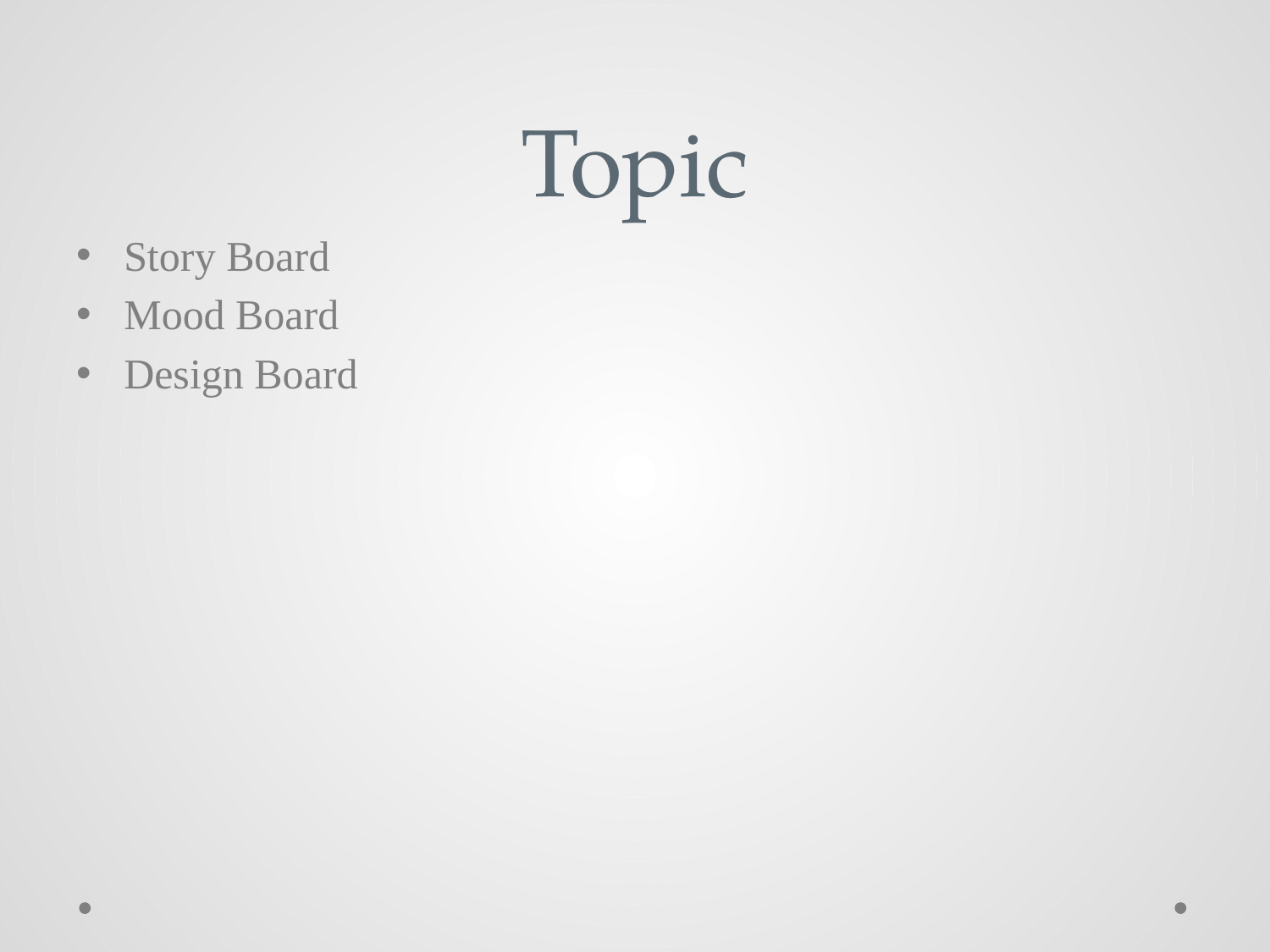

# Topic
Story Board
Mood Board
Design Board